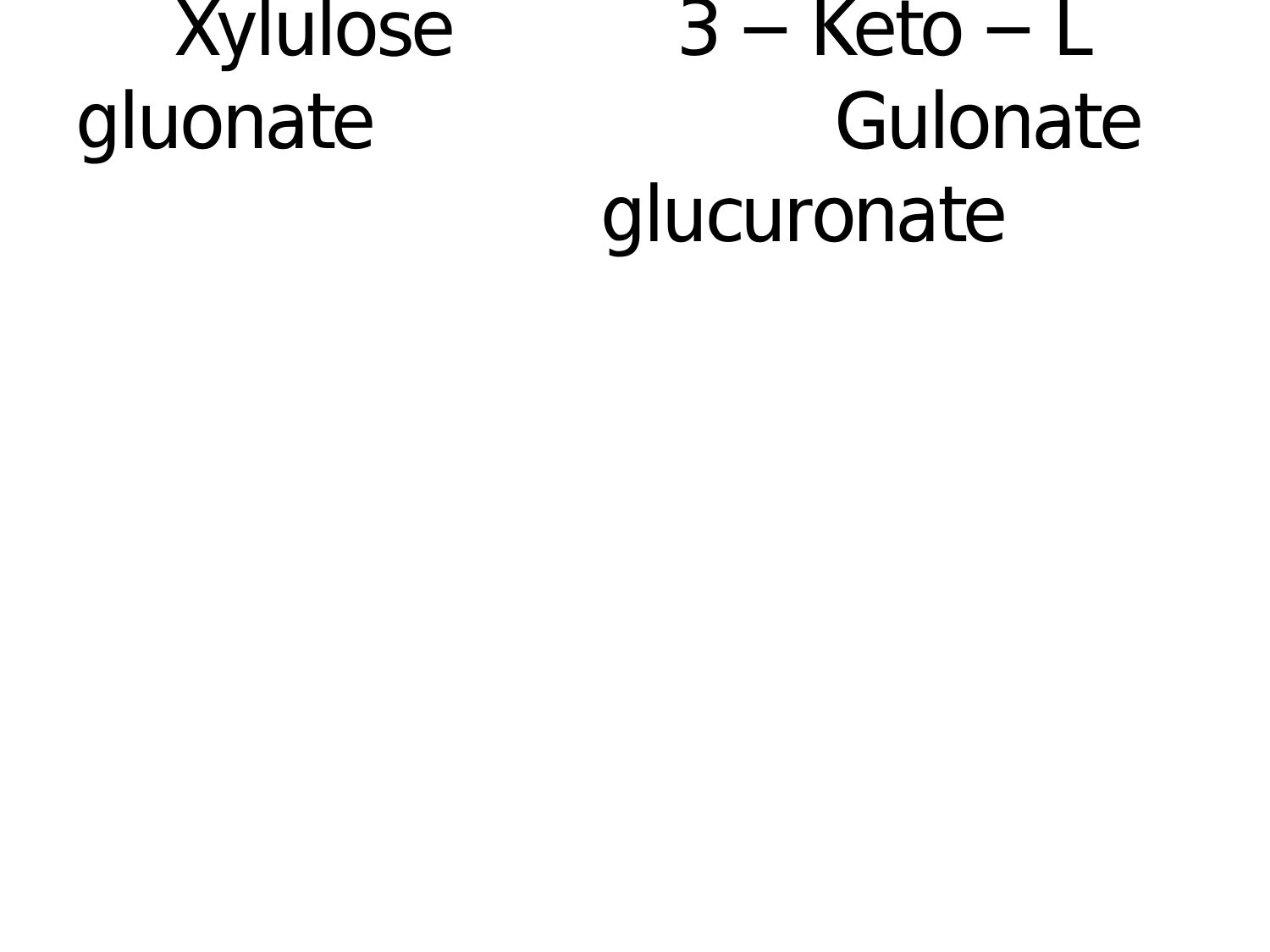

# Xylulose 	     3 – Keto – L gluonate                   Gulonate                 glucuronate